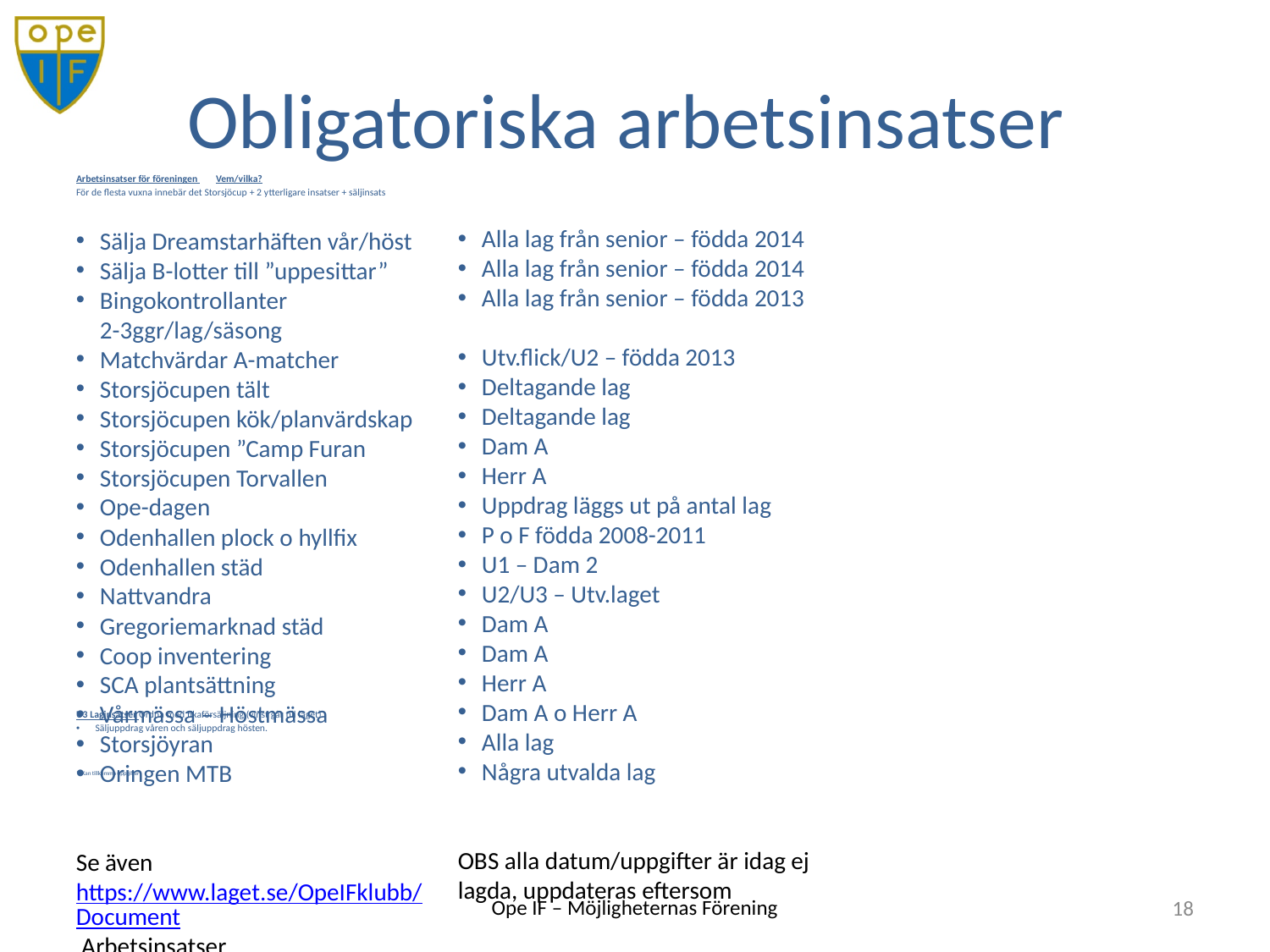

# Obligatoriska arbetsinsatser
Arbetsinsatser för föreningen 		Vem/vilka?
För de flesta vuxna innebär det Storsjöcup + 2 ytterligare insatser + säljinsats

U3 Laginsatser Ordna med fikaförsäljning (vinst går till laget)
Säljuppdrag våren och säljuppdrag hösten.

*) Kan tillkomma uppgifter

Alla lag från senior – födda 2014
Alla lag från senior – födda 2014
Alla lag från senior – födda 2013

Utv.flick/U2 – födda 2013
Deltagande lag
Deltagande lag
Dam A
Herr A
Uppdrag läggs ut på antal lag
P o F födda 2008-2011
U1 – Dam 2
U2/U3 – Utv.laget
Dam A
Dam A
Herr A
Dam A o Herr A
Alla lag
Några utvalda lag

OBS alla datum/uppgifter är idag ej lagda, uppdateras eftersom
Sälja Dreamstarhäften vår/höst
Sälja B-lotter till ”uppesittar”
Bingokontrollanter 2-3ggr/lag/säsong
Matchvärdar A-matcher
Storsjöcupen tält
Storsjöcupen kök/planvärdskap
Storsjöcupen ”Camp Furan
Storsjöcupen Torvallen
Ope-dagen
Odenhallen plock o hyllfix
Odenhallen städ
Nattvandra
Gregoriemarknad städ
Coop inventering
SCA plantsättning
Vårmässa – Höstmässa
Storsjöyran
Oringen MTB

Se även https://www.laget.se/OpeIFklubb/Document Arbetsinsatser
18